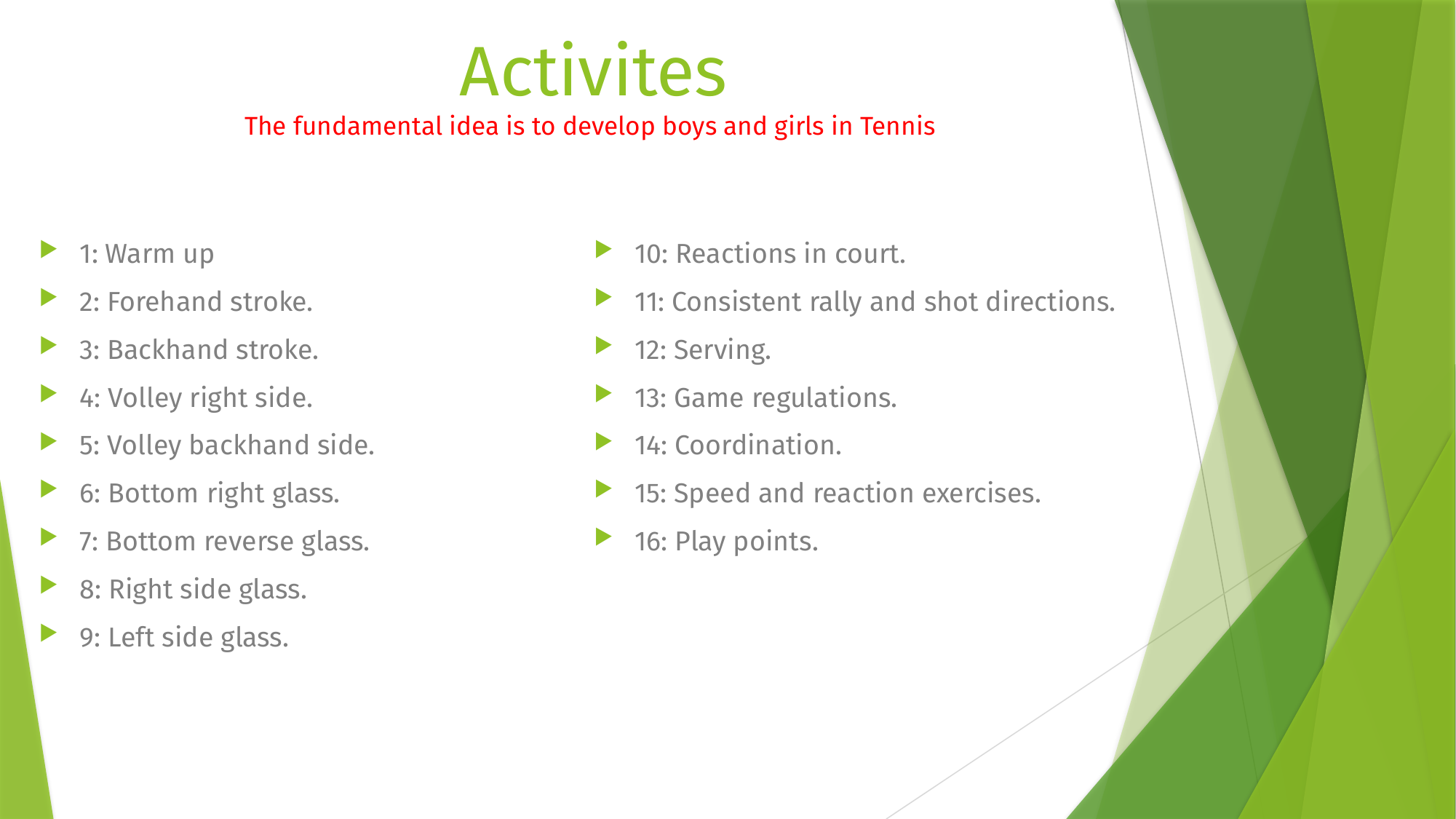

# Activites The fundamental idea is to develop boys and girls in Tennis
1: Warm up
2: Forehand stroke.
3: Backhand stroke.
4: Volley right side.
5: Volley backhand side.
6: Bottom right glass.
7: Bottom reverse glass.
8: Right side glass.
9: Left side glass.
10: Reactions in court.
11: Consistent rally and shot directions.
12: Serving.
13: Game regulations.
14: Coordination.
15: Speed and reaction exercises.
16: Play points.